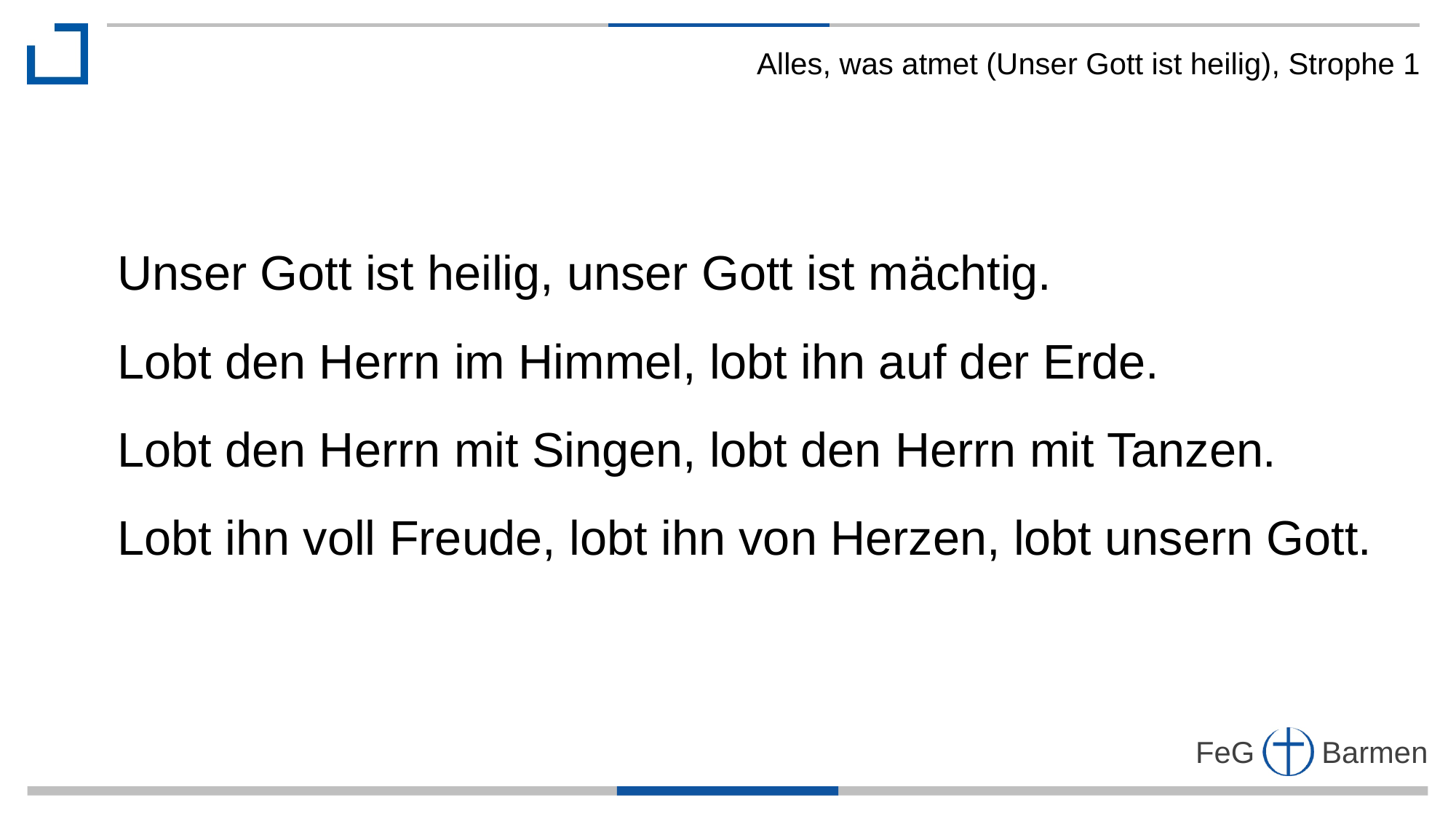

Alles, was atmet (Unser Gott ist heilig), Strophe 1
Unser Gott ist heilig, unser Gott ist mächtig.
Lobt den Herrn im Himmel, lobt ihn auf der Erde.
Lobt den Herrn mit Singen, lobt den Herrn mit Tanzen.
Lobt ihn voll Freude, lobt ihn von Herzen, lobt unsern Gott.